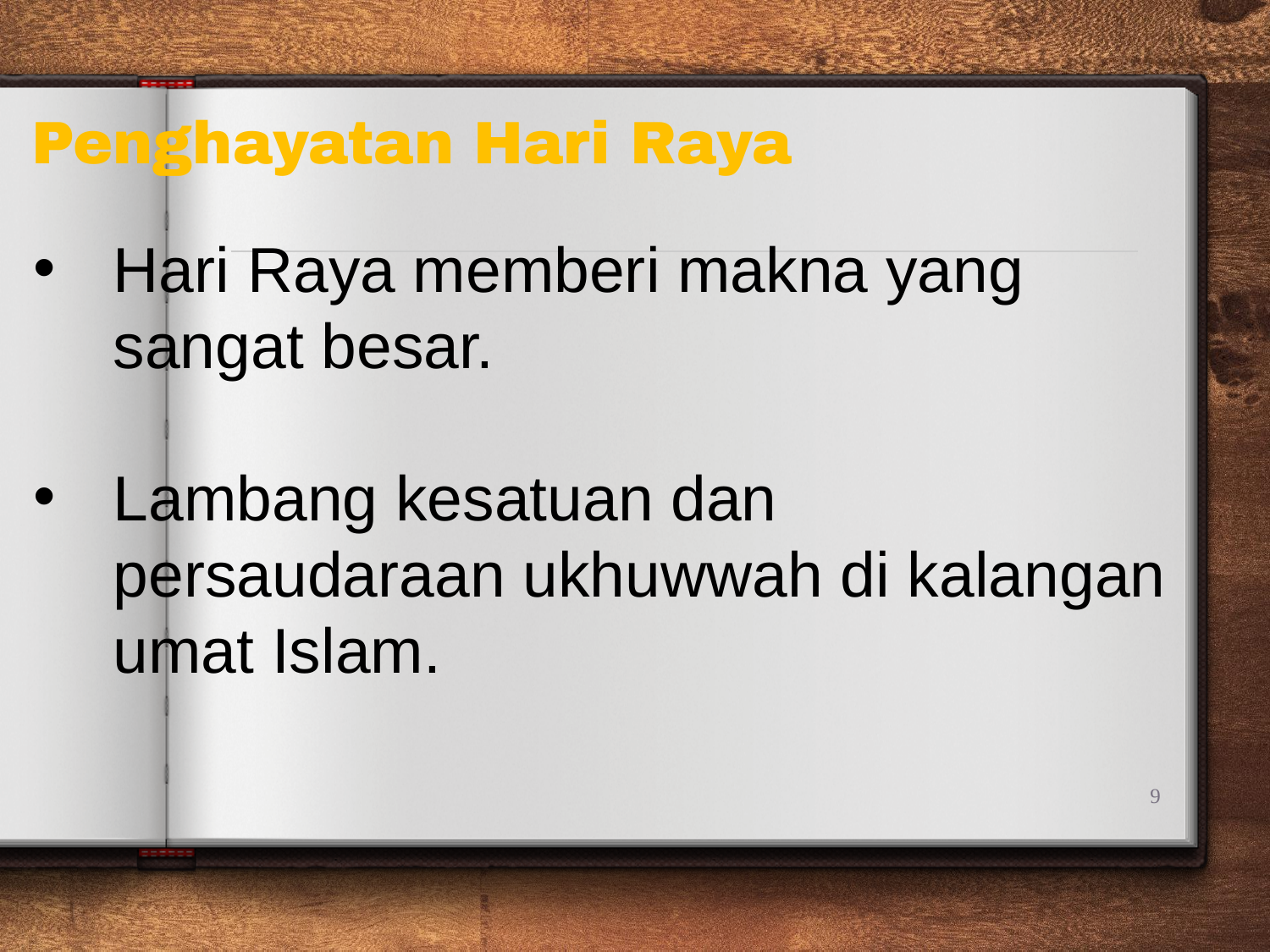

Penghayatan Hari Raya
Hari Raya memberi makna yang sangat besar.

Lambang kesatuan dan persaudaraan ukhuwwah di kalangan umat Islam.
9